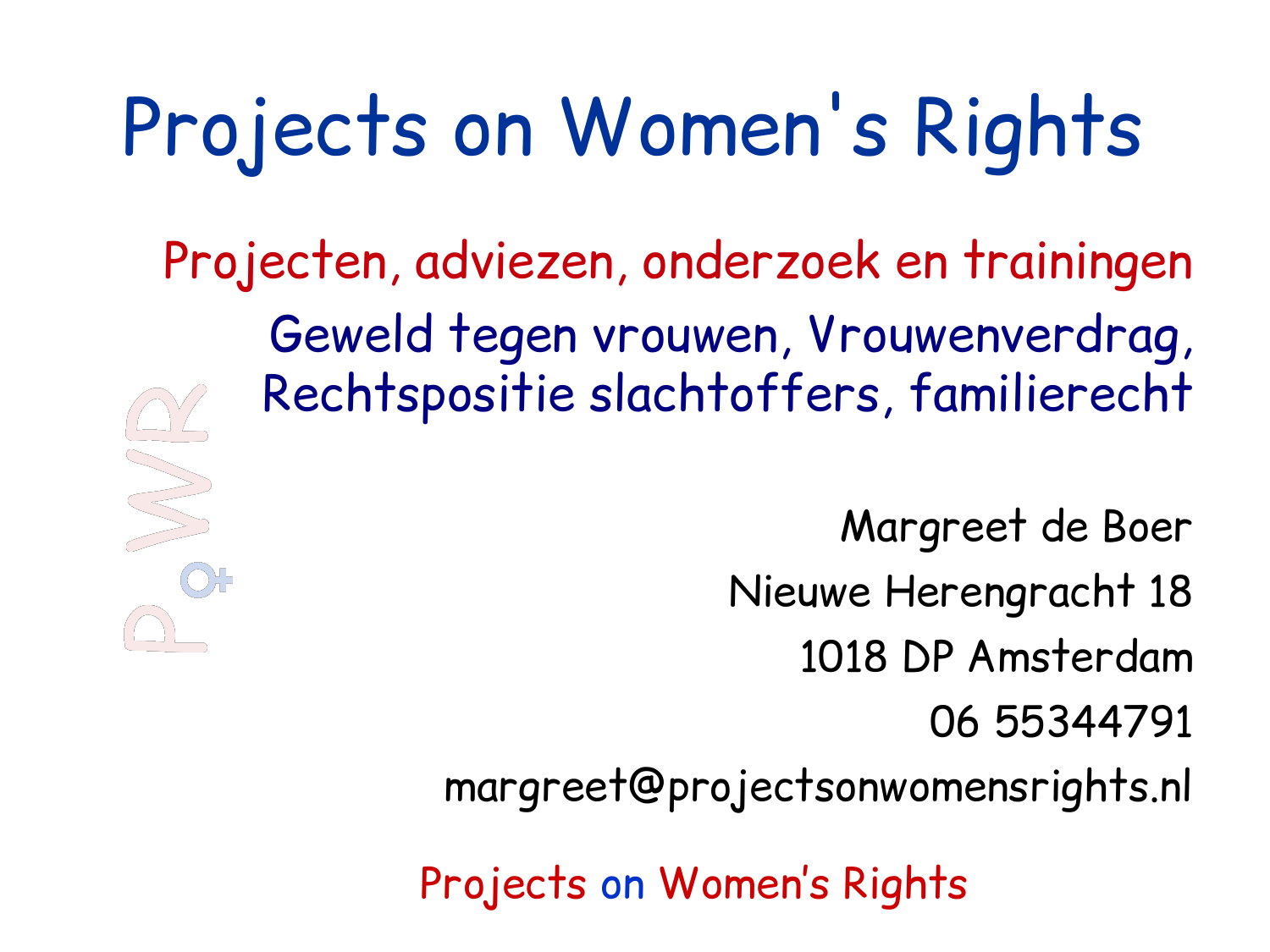

# Projects on Women's Rights
Projecten, adviezen, onderzoek en trainingen
Geweld tegen vrouwen, Vrouwenverdrag, Rechtspositie slachtoffers, familierecht

Margreet de Boer
Nieuwe Herengracht 18
1018 DP Amsterdam
06 55344791
margreet@projectsonwomensrights.nl